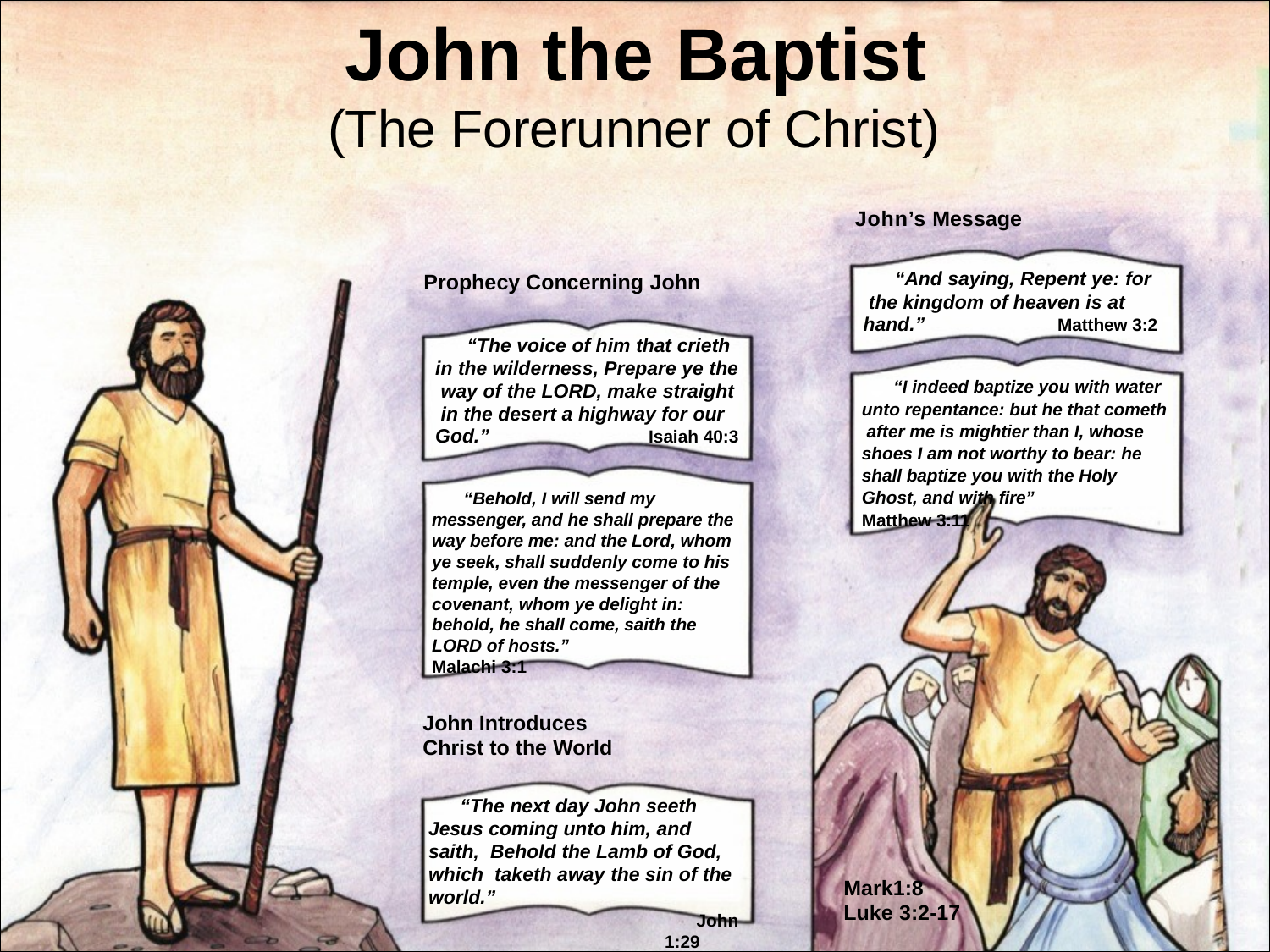

# John the	Baptist
(The Forerunner of Christ)
John’s Message
“And saying, Repent ye: for  the kingdom of heaven is at
Prophecy Concerning John
hand.”
Matthew 3:2
“The voice of him that crieth  in the wilderness, Prepare ye the  way of the LORD, make straight  in the desert a highway for our
“I indeed baptize you with water  unto repentance: but he that cometh  after me is mightier than I, whose  shoes I am not worthy to bear: he  shall baptize you with the Holy  Ghost, and with fire”	Matthew 3:11
God.”
Isaiah 40:3
“Behold, I will send my  messenger, and he shall prepare the  way before me: and the Lord, whom  ye seek, shall suddenly come to his  temple, even the messenger of the  covenant, whom ye delight in:  behold, he shall come, saith the  LORD of hosts.”	Malachi 3:1
John Introduces  Christ to the World
“The next day John seeth  Jesus coming unto him, and saith,  Behold the Lamb of God, which  taketh away the sin of the world.”
John 1:29
Mark1:8  Luke 3:2-17